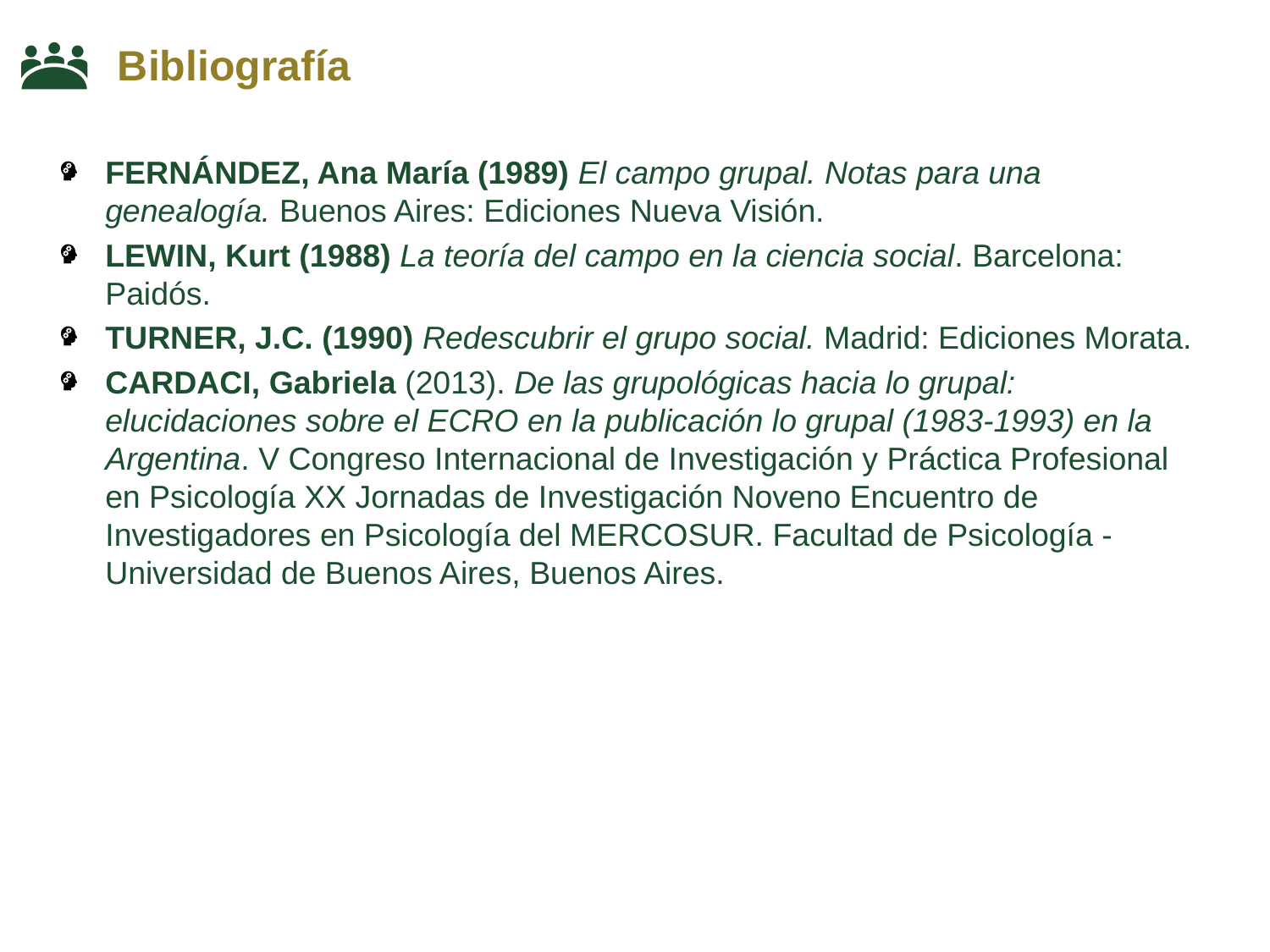

# Bibliografía
FERNÁNDEZ, Ana María (1989) El campo grupal. Notas para una genealogía. Buenos Aires: Ediciones Nueva Visión.
LEWIN, Kurt (1988) La teoría del campo en la ciencia social. Barcelona: Paidós.
TURNER, J.C. (1990) Redescubrir el grupo social. Madrid: Ediciones Morata.
CARDACI, Gabriela (2013). De las grupológicas hacia lo grupal: elucidaciones sobre el ECRO en la publicación lo grupal (1983-1993) en la Argentina. V Congreso Internacional de Investigación y Práctica Profesional en Psicología XX Jornadas de Investigación Noveno Encuentro de Investigadores en Psicología del MERCOSUR. Facultad de Psicología - Universidad de Buenos Aires, Buenos Aires.